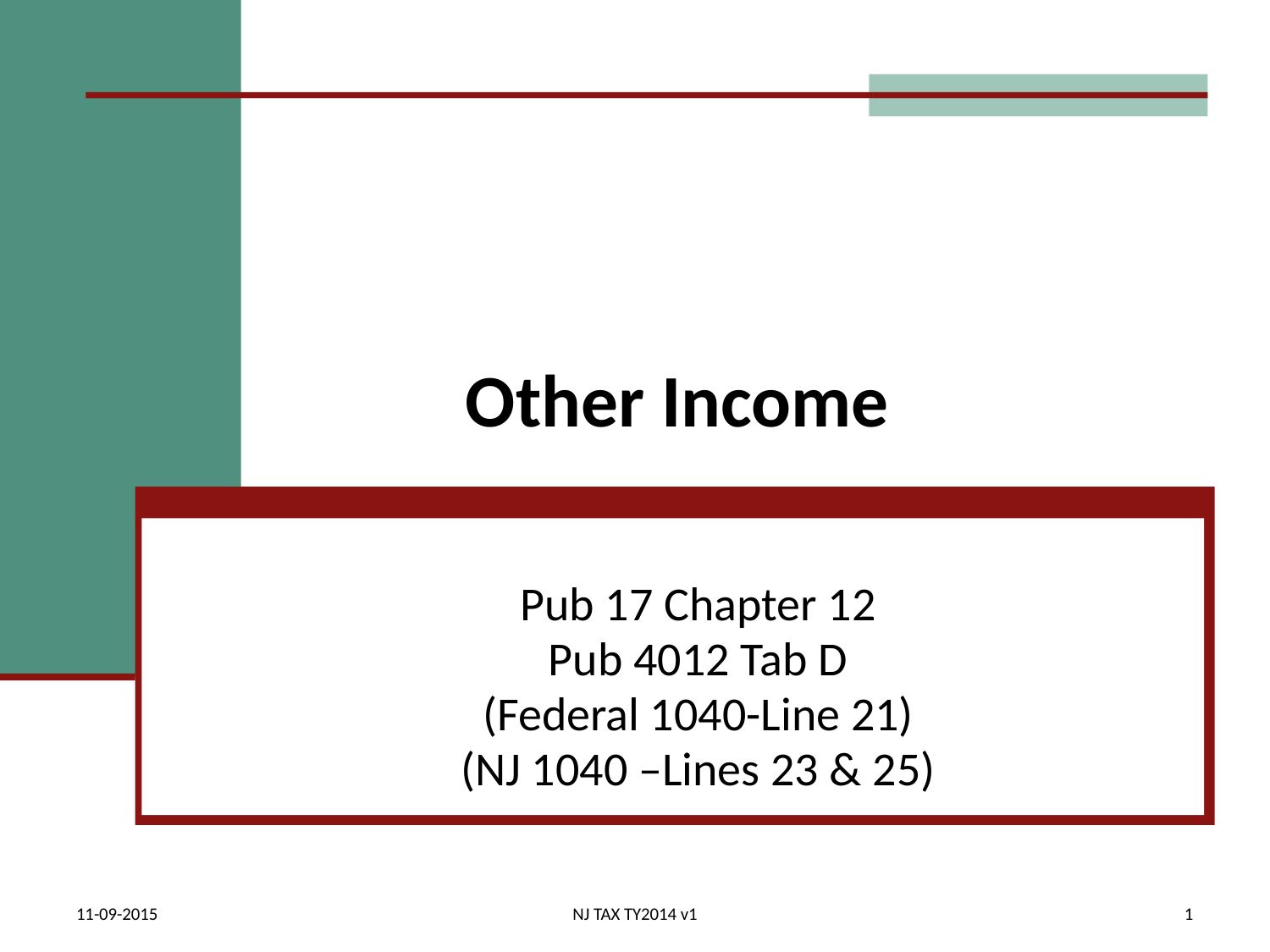

# Other Income

Pub 17 Chapter 12
Pub 4012 Tab D
(Federal 1040-Line 21)
(NJ 1040 –Lines 23 & 25)
11-09-2015
NJ TAX TY2014 v1
1